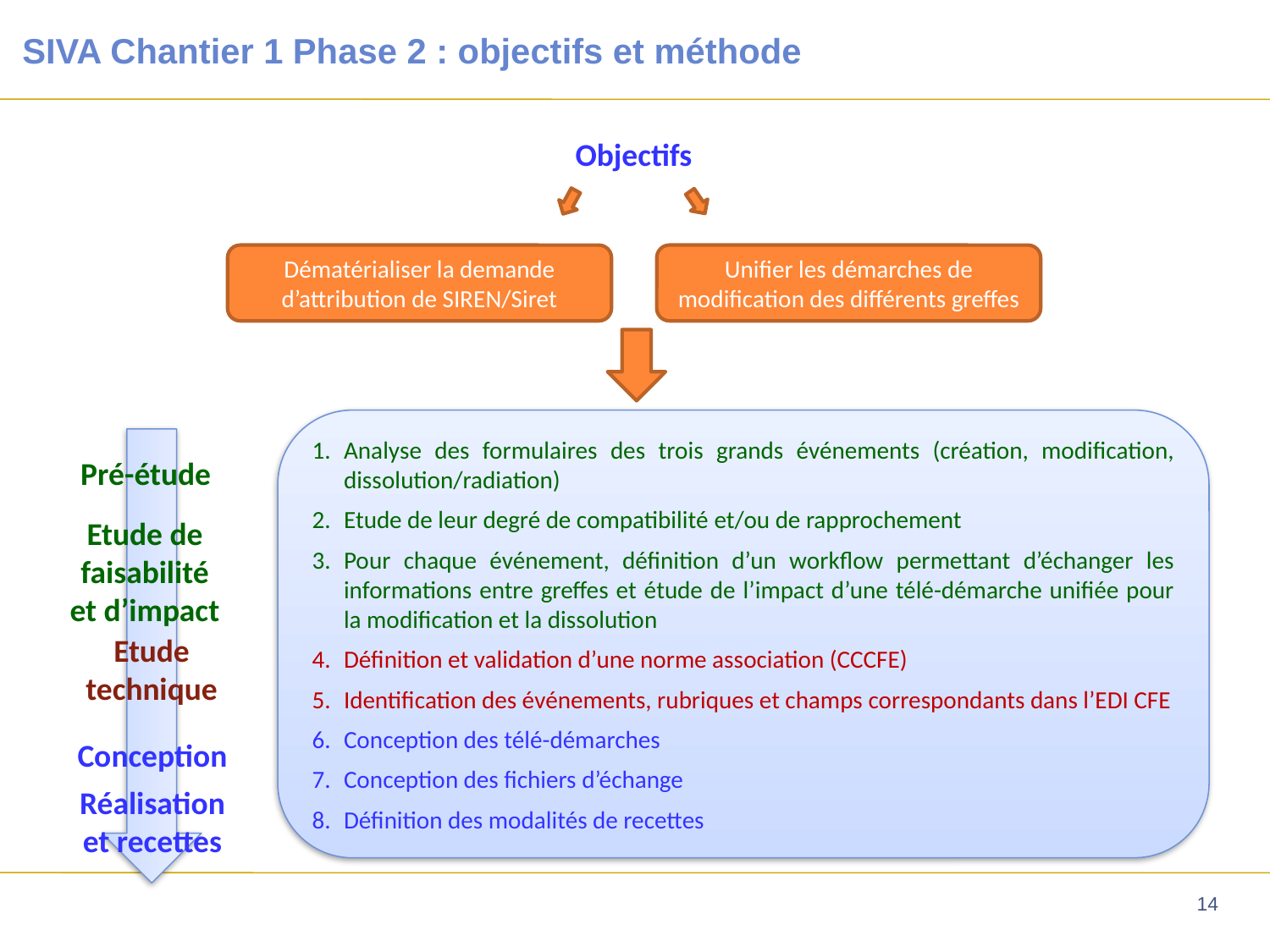

# SIVA Chantier 1 Phase 2 : objectifs et méthode
Objectifs

Dématérialiser la demande d’attribution de SIREN/Siret
Unifier les démarches de modification des différents greffes

Analyse des formulaires des trois grands événements (création, modification, dissolution/radiation)
Etude de leur degré de compatibilité et/ou de rapprochement
Pour chaque événement, définition d’un workflow permettant d’échanger les informations entre greffes et étude de l’impact d’une télé-démarche unifiée pour la modification et la dissolution
Définition et validation d’une norme association (CCCFE)
Identification des événements, rubriques et champs correspondants dans l’EDI CFE
Conception des télé-démarches
Conception des fichiers d’échange
Définition des modalités de recettes
Pré-étude
Etude de faisabilité et d’impact

Etude technique
Conception
Réalisation et recettes
14